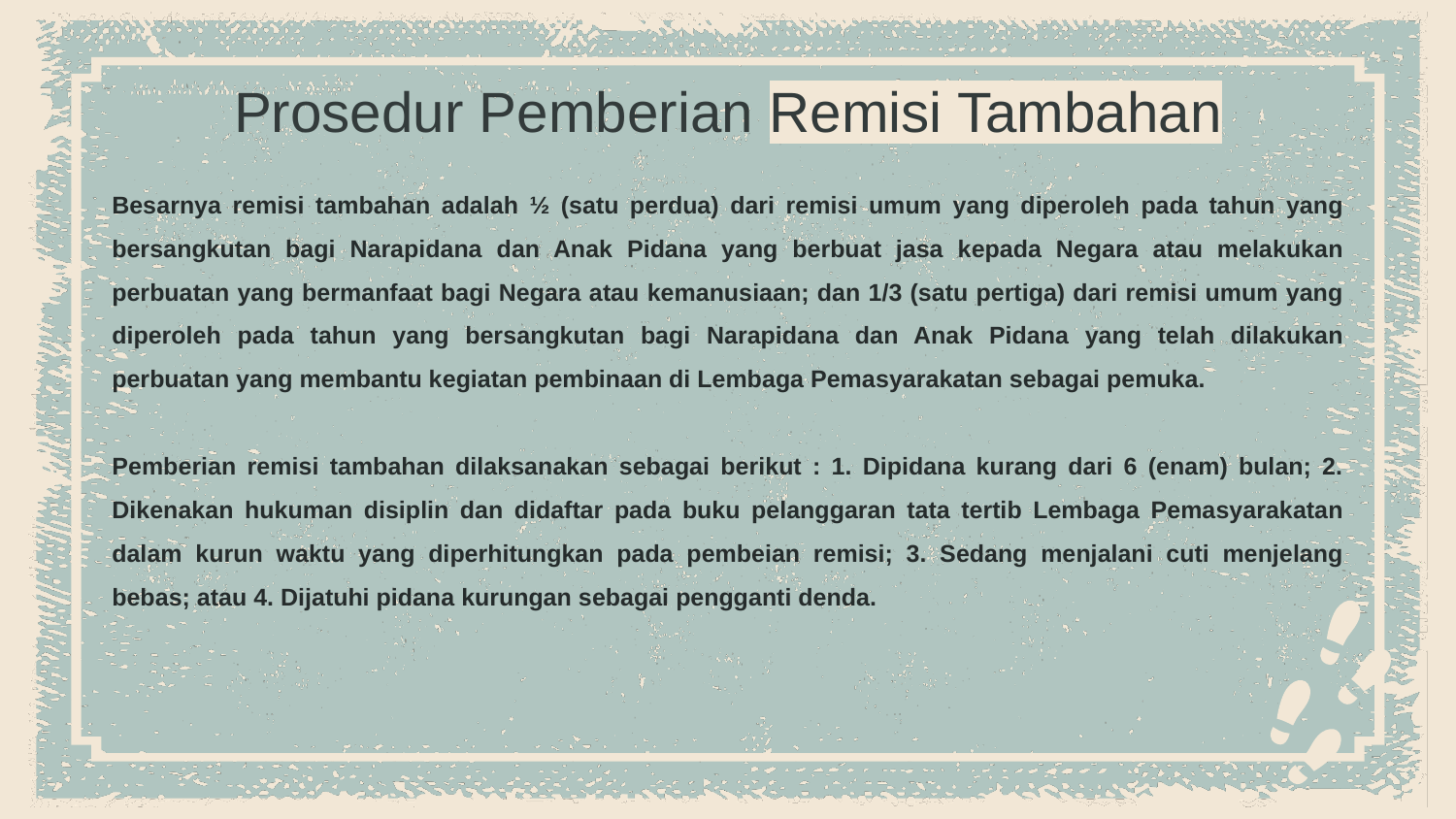

# Prosedur Pemberian Remisi Tambahan
Besarnya remisi tambahan adalah ½ (satu perdua) dari remisi umum yang diperoleh pada tahun yang bersangkutan bagi Narapidana dan Anak Pidana yang berbuat jasa kepada Negara atau melakukan perbuatan yang bermanfaat bagi Negara atau kemanusiaan; dan 1/3 (satu pertiga) dari remisi umum yang diperoleh pada tahun yang bersangkutan bagi Narapidana dan Anak Pidana yang telah dilakukan perbuatan yang membantu kegiatan pembinaan di Lembaga Pemasyarakatan sebagai pemuka.

Pemberian remisi tambahan dilaksanakan sebagai berikut : 1. Dipidana kurang dari 6 (enam) bulan; 2. Dikenakan hukuman disiplin dan didaftar pada buku pelanggaran tata tertib Lembaga Pemasyarakatan dalam kurun waktu yang diperhitungkan pada pembeian remisi; 3. Sedang menjalani cuti menjelang bebas; atau 4. Dijatuhi pidana kurungan sebagai pengganti denda.